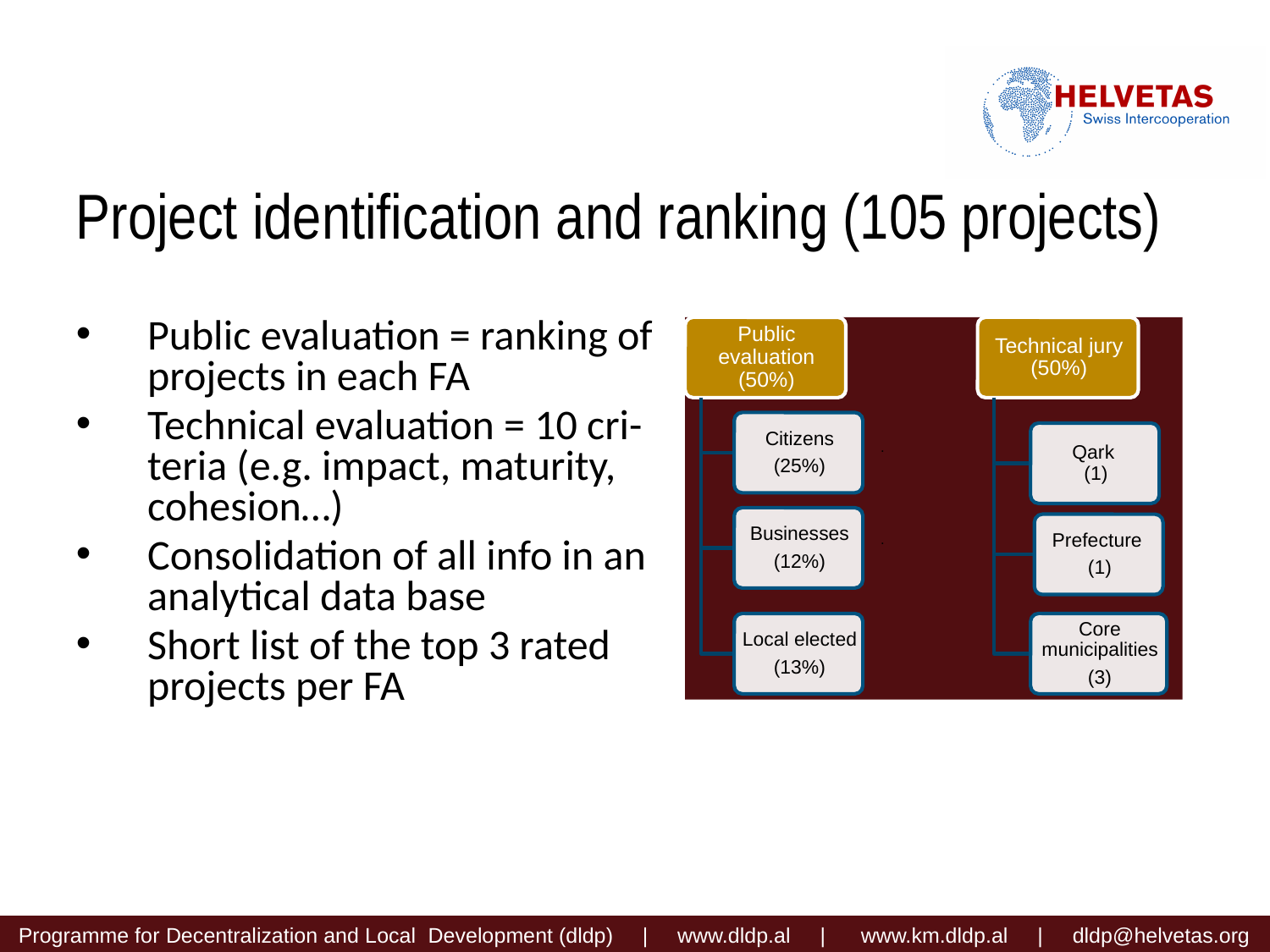

Project identification and ranking (105 projects)
Public evaluation = ranking of
projects in each FA
Technical evaluation = 10 cri-
teria (e.g. impact, maturity,
cohesion…)
Consolidation of all info in an
analytical data base
Short list of the top 3 rated
projects per FA

Public evaluation (50%)
Citizens
(25%)
Businesses
(12%)
Local elected
(13%)
Technical jury (50%)
Qark
(1)
Prefecture
(1)
Core municipalities
(3)
.
.
 Programme for Decentralization and Local  Development (dldp)     |     www.dldp.al     |      www.km.dldp.al     |     dldp@helvetas.org